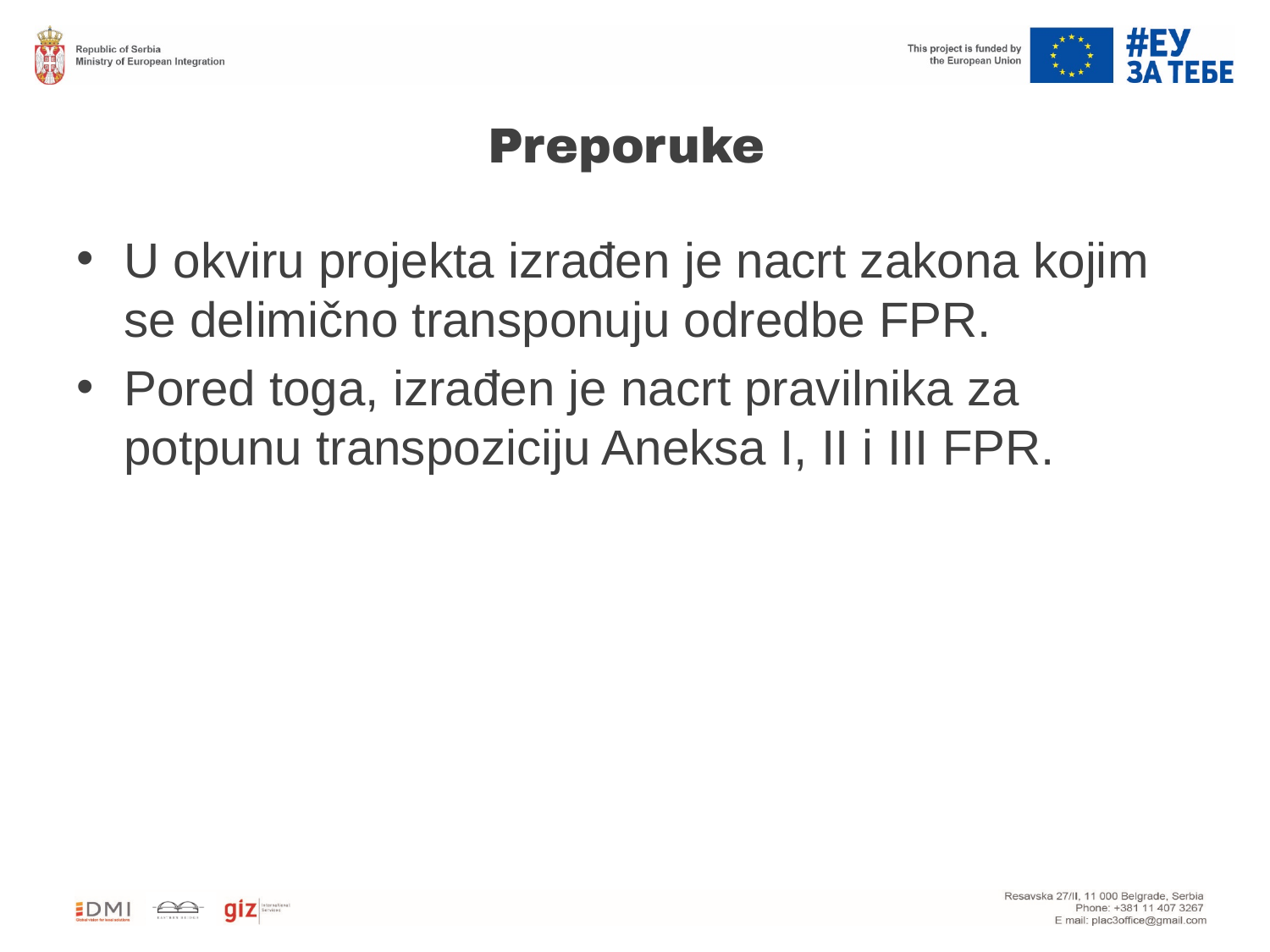

# Preporuke
U okviru projekta izrađen je nacrt zakona kojim se delimično transponuju odredbe FPR.
Pored toga, izrađen je nacrt pravilnika za potpunu transpoziciju Aneksa I, II i III FPR.